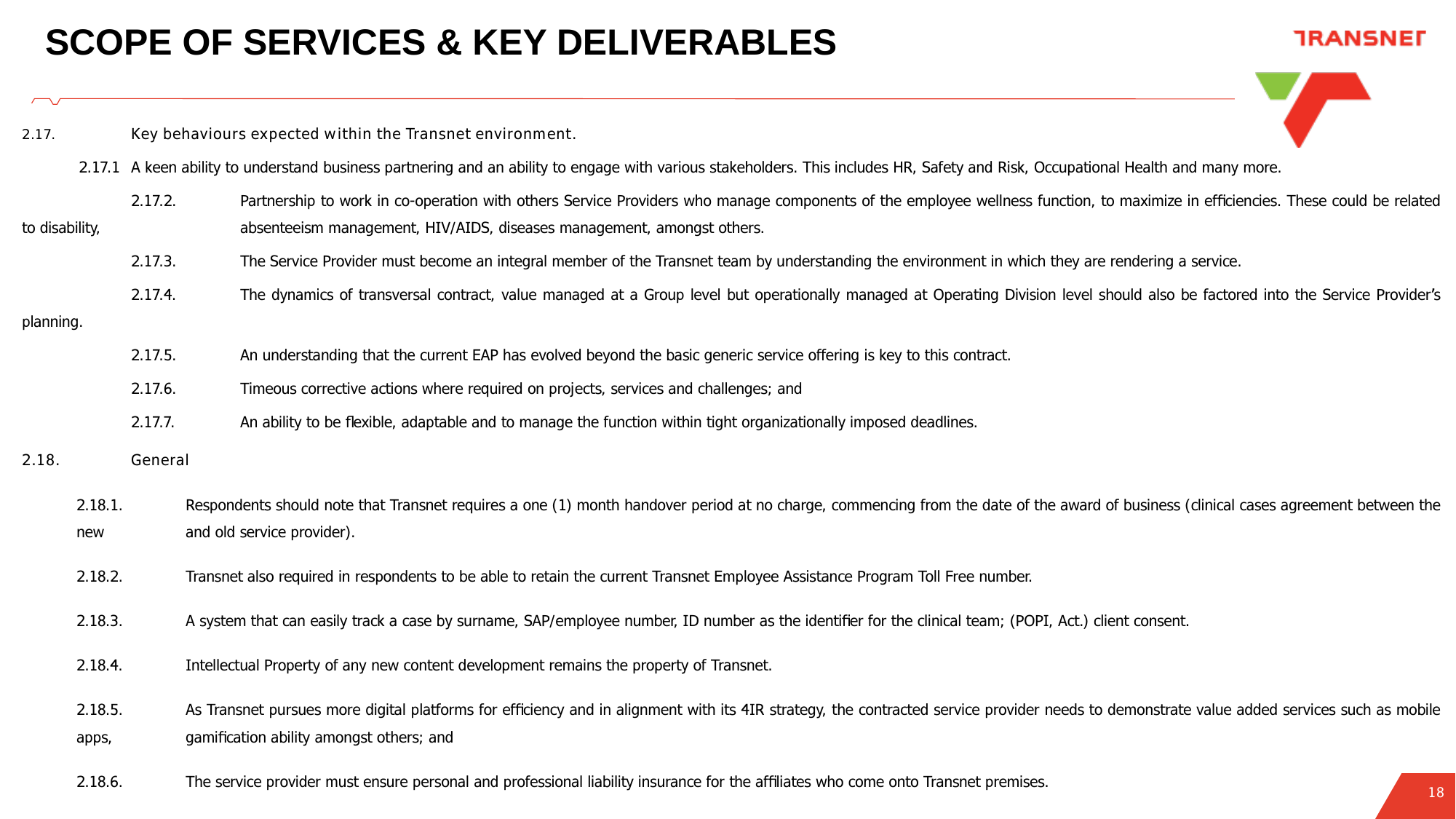

# SCOPE OF SERVICES & KEY DELIVERABLES
2.17.	Key behaviours expected within the Transnet environment.
            2.17.1	A keen ability to understand business partnering and an ability to engage with various stakeholders. This includes HR, Safety and Risk, Occupational Health and many more.
	2.17.2.	Partnership to work in co-operation with others Service Providers who manage components of the employee wellness function, to maximize in efficiencies. These could be related to disability, 		absenteeism management, HIV/AIDS, diseases management, amongst others.
	2.17.3.	The Service Provider must become an integral member of the Transnet team by understanding the environment in which they are rendering a service.
	2.17.4.	The dynamics of transversal contract, value managed at a Group level but operationally managed at Operating Division level should also be factored into the Service Provider’s planning.
	2.17.5.	An understanding that the current EAP has evolved beyond the basic generic service offering is key to this contract.
	2.17.6.	Timeous corrective actions where required on projects, services and challenges; and
	2.17.7.	An ability to be flexible, adaptable and to manage the function within tight organizationally imposed deadlines.
2.18.	General
2.18.1.	Respondents should note that Transnet requires a one (1) month handover period at no charge, commencing from the date of the award of business (clinical cases agreement between the new 	and old service provider).
2.18.2.	Transnet also required in respondents to be able to retain the current Transnet Employee Assistance Program Toll Free number.
2.18.3.	A system that can easily track a case by surname, SAP/employee number, ID number as the identifier for the clinical team; (POPI, Act.) client consent.
2.18.4.	Intellectual Property of any new content development remains the property of Transnet.
2.18.5.	As Transnet pursues more digital platforms for efficiency and in alignment with its 4IR strategy, the contracted service provider needs to demonstrate value added services such as mobile apps, 	gamification ability amongst others; and
2.18.6.	The service provider must ensure personal and professional liability insurance for the affiliates who come onto Transnet premises.